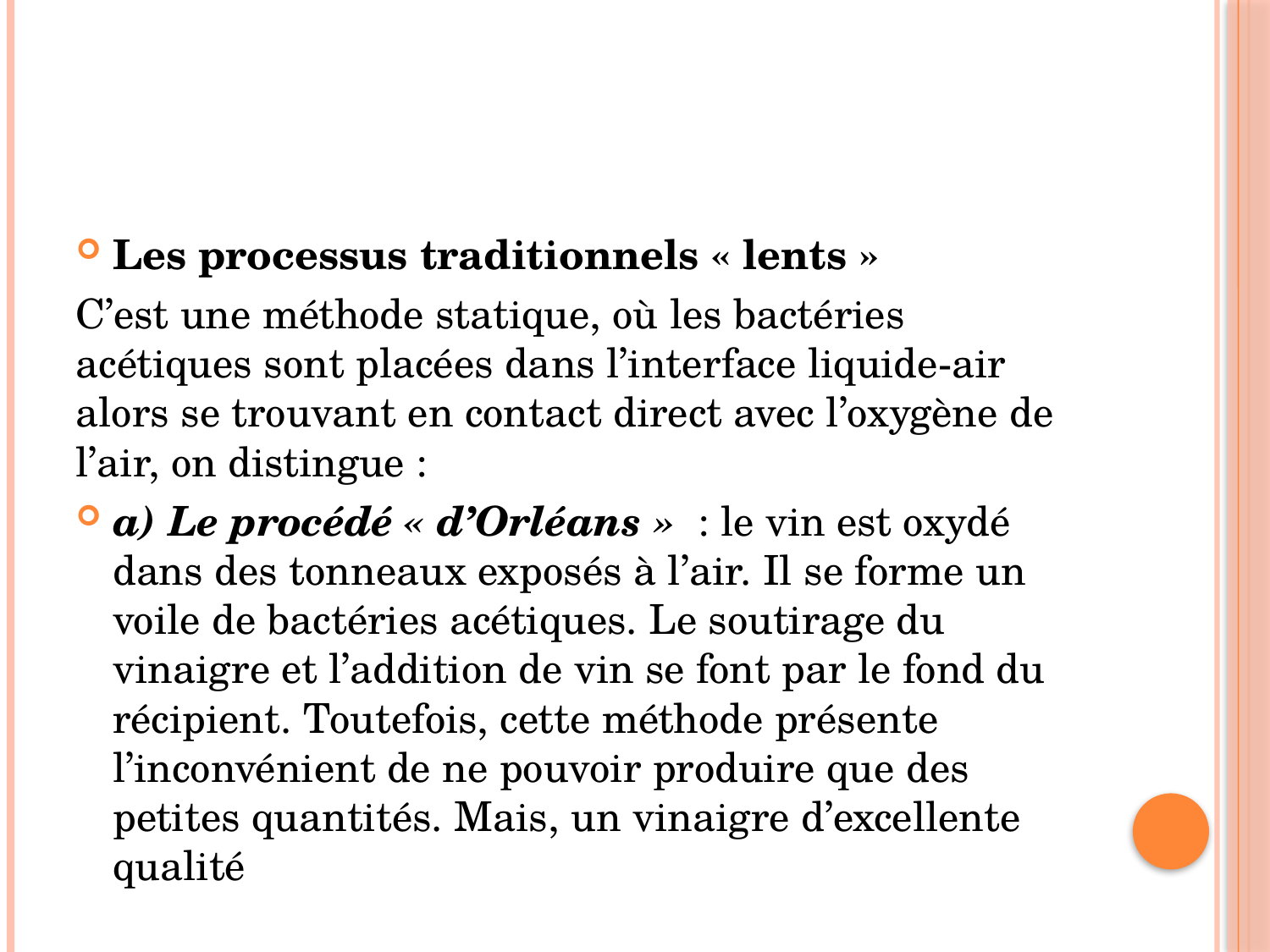

#
Les processus traditionnels « lents »
C’est une méthode statique, où les bactéries acétiques sont placées dans l’interface liquide-air alors se trouvant en contact direct avec l’oxygène de l’air, on distingue :
a) Le procédé « d’Orléans »  : le vin est oxydé dans des tonneaux exposés à l’air. Il se forme un voile de bactéries acétiques. Le soutirage du vinaigre et l’addition de vin se font par le fond du récipient. Toutefois, cette méthode présente l’inconvénient de ne pouvoir produire que des petites quantités. Mais, un vinaigre d’excellente qualité